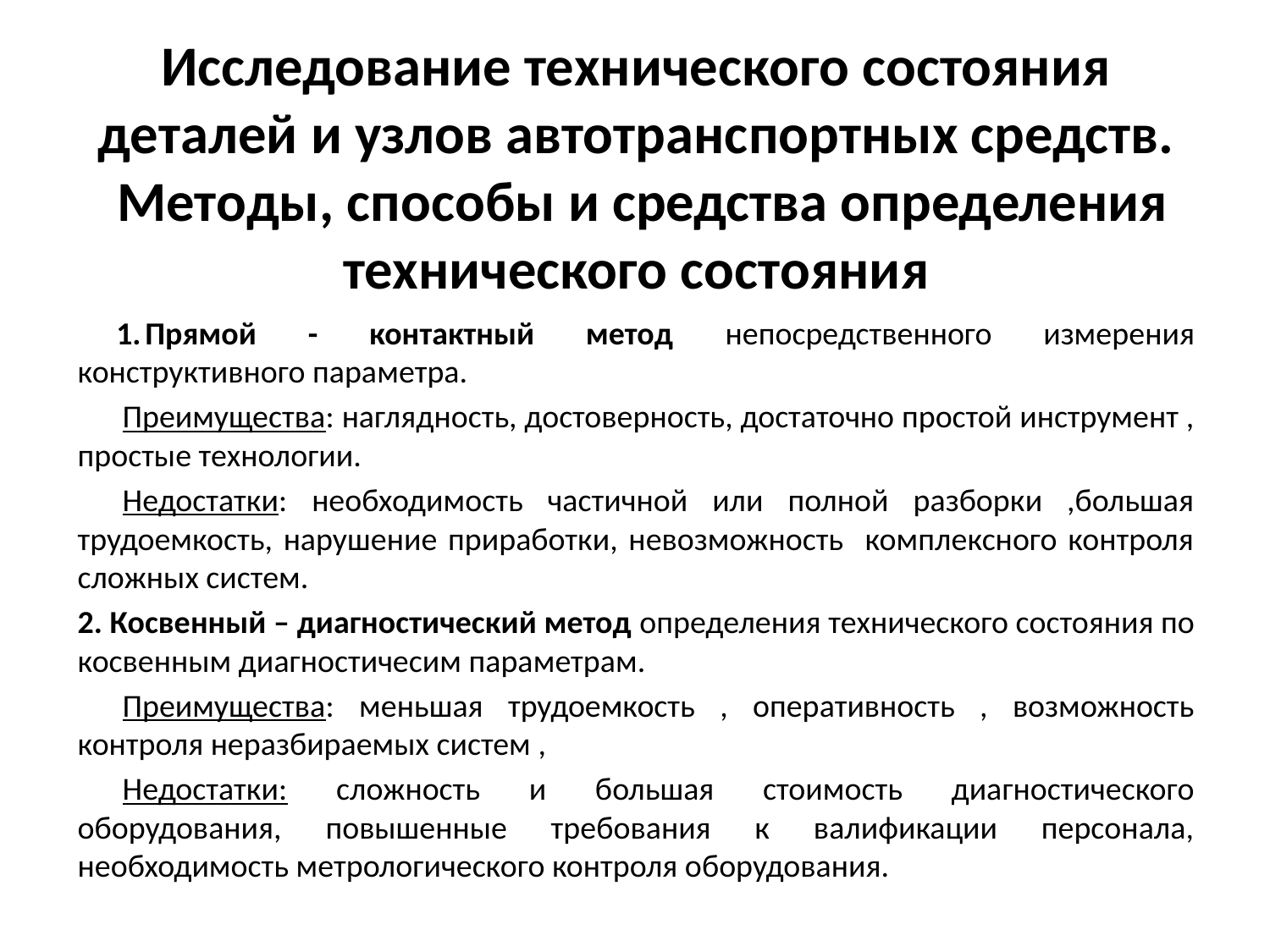

# Исследование технического состояния деталей и узлов автотранспортных средств. Методы, способы и средства определения технического состояния
Прямой - контактный метод непосредственного измерения конструктивного параметра.
Преимущества: наглядность, достоверность, достаточно простой инструмент , простые технологии.
Недостатки: необходимость частичной или полной разборки ,большая трудоемкость, нарушение приработки, невозможность  комплексного контроля сложных систем.
2. Косвенный – диагностический метод определения технического состояния по косвенным диагностичесим параметрам.
Преимущества: меньшая трудоемкость , оперативность , возможность контроля неразбираемых систем ,
Недостатки: сложность и большая стоимость диагностического оборудования, повышенные требования к валификации персонала, необходимость метрологического контроля оборудования.